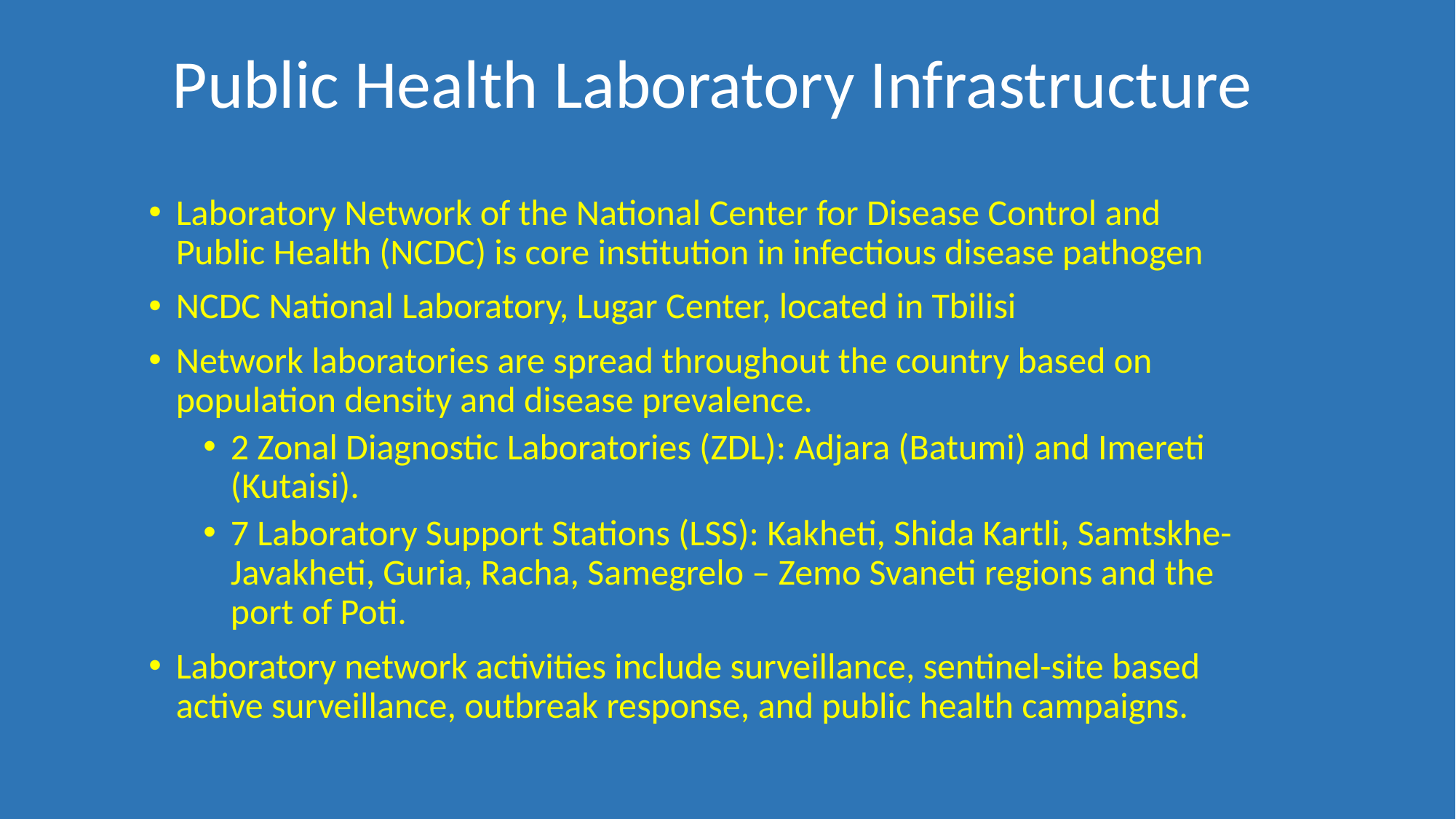

# Public Health Laboratory Infrastructure
Laboratory Network of the National Center for Disease Control and Public Health (NCDC) is core institution in infectious disease pathogen
NCDC National Laboratory, Lugar Center, located in Tbilisi
Network laboratories are spread throughout the country based on population density and disease prevalence.
2 Zonal Diagnostic Laboratories (ZDL): Adjara (Batumi) and Imereti (Kutaisi).
7 Laboratory Support Stations (LSS): Kakheti, Shida Kartli, Samtskhe-Javakheti, Guria, Racha, Samegrelo – Zemo Svaneti regions and the port of Poti.
Laboratory network activities include surveillance, sentinel-site based active surveillance, outbreak response, and public health campaigns.